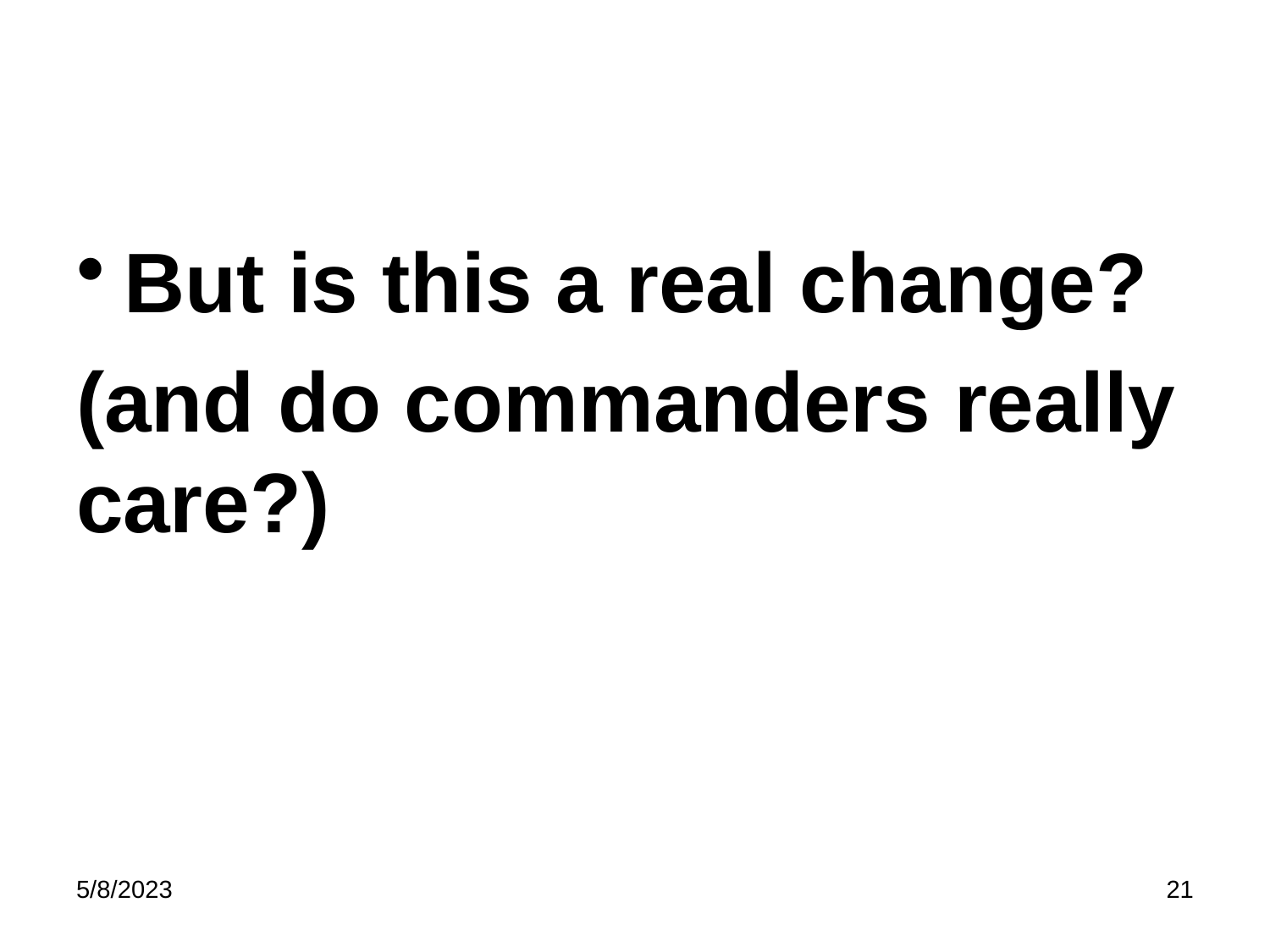

#
But is this a real change?
(and do commanders really care?)
5/8/2023
21